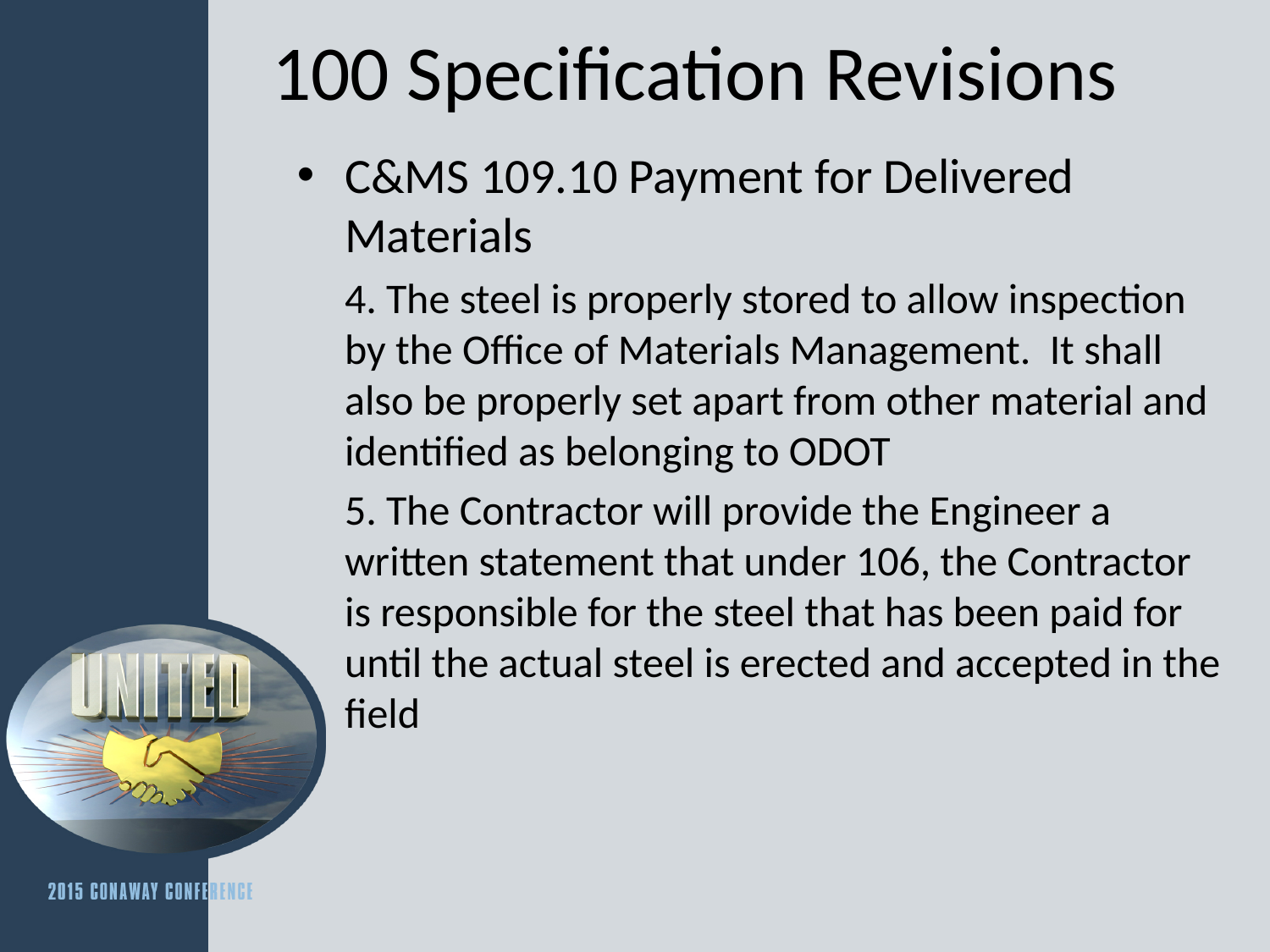

# 100 Specification Revisions
C&MS 109.10 Payment for Delivered Materials
4. The steel is properly stored to allow inspection by the Office of Materials Management.  It shall also be properly set apart from other material and identified as belonging to ODOT
5. The Contractor will provide the Engineer a written statement that under 106, the Contractor is responsible for the steel that has been paid for until the actual steel is erected and accepted in the field